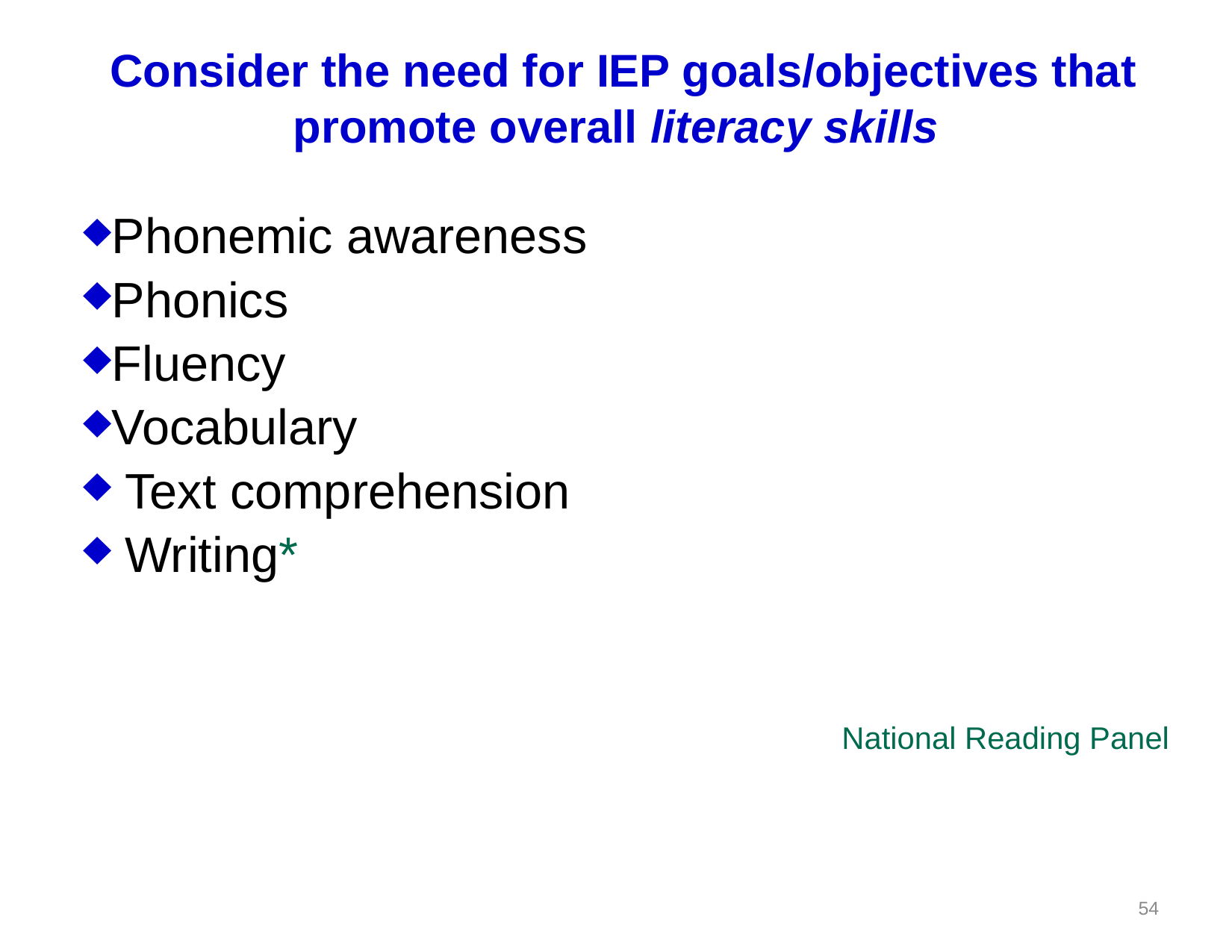

# Consider the need for IEP goals/objectives that promote overall literacy skills
Phonemic awareness
Phonics
Fluency
Vocabulary
Text comprehension
Writing*

National Reading Panel
54